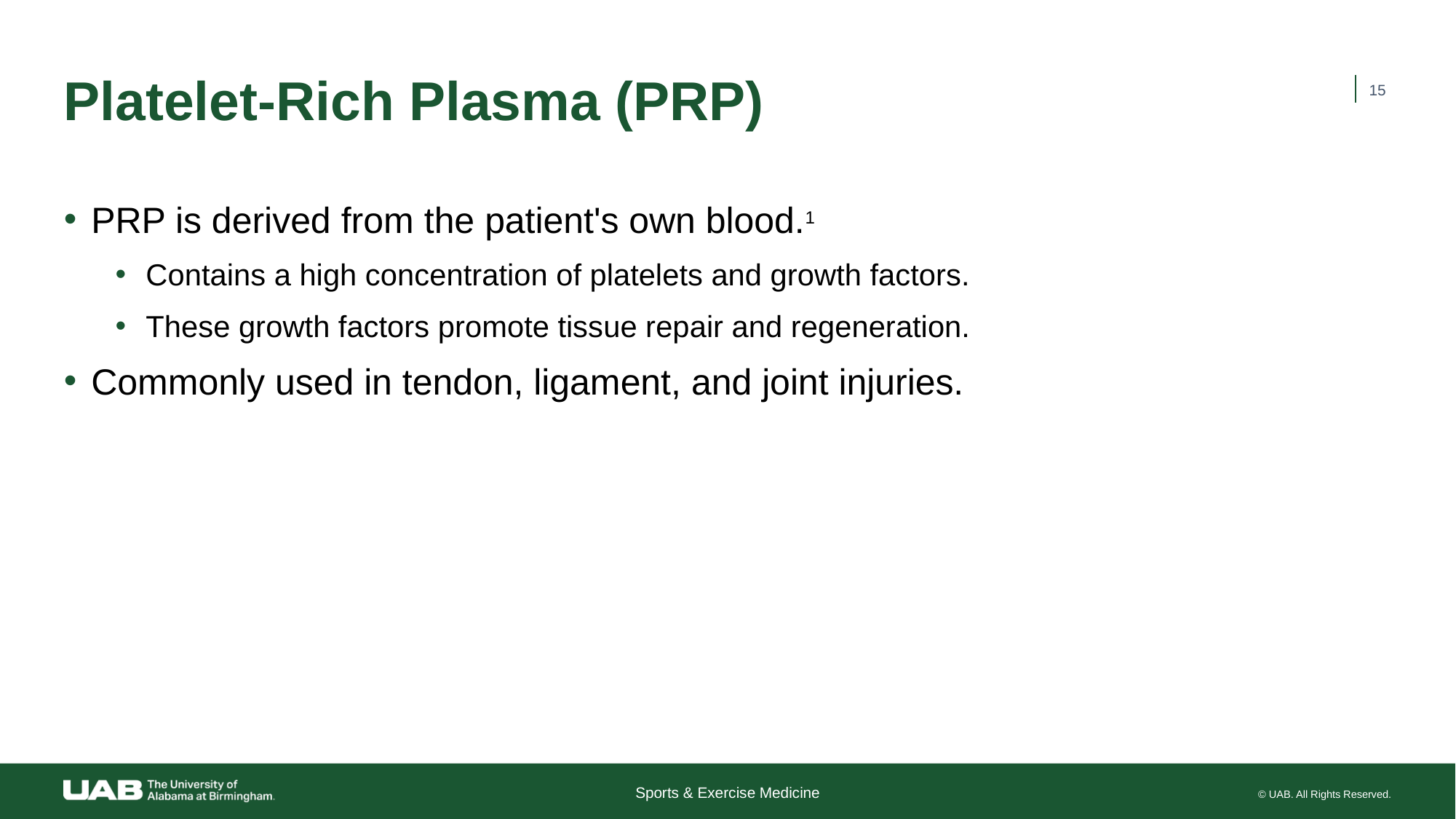

# Platelet-Rich Plasma (PRP)
15
PRP is derived from the patient's own blood.1
Contains a high concentration of platelets and growth factors.
These growth factors promote tissue repair and regeneration.
Commonly used in tendon, ligament, and joint injuries.

Sports & Exercise Medicine